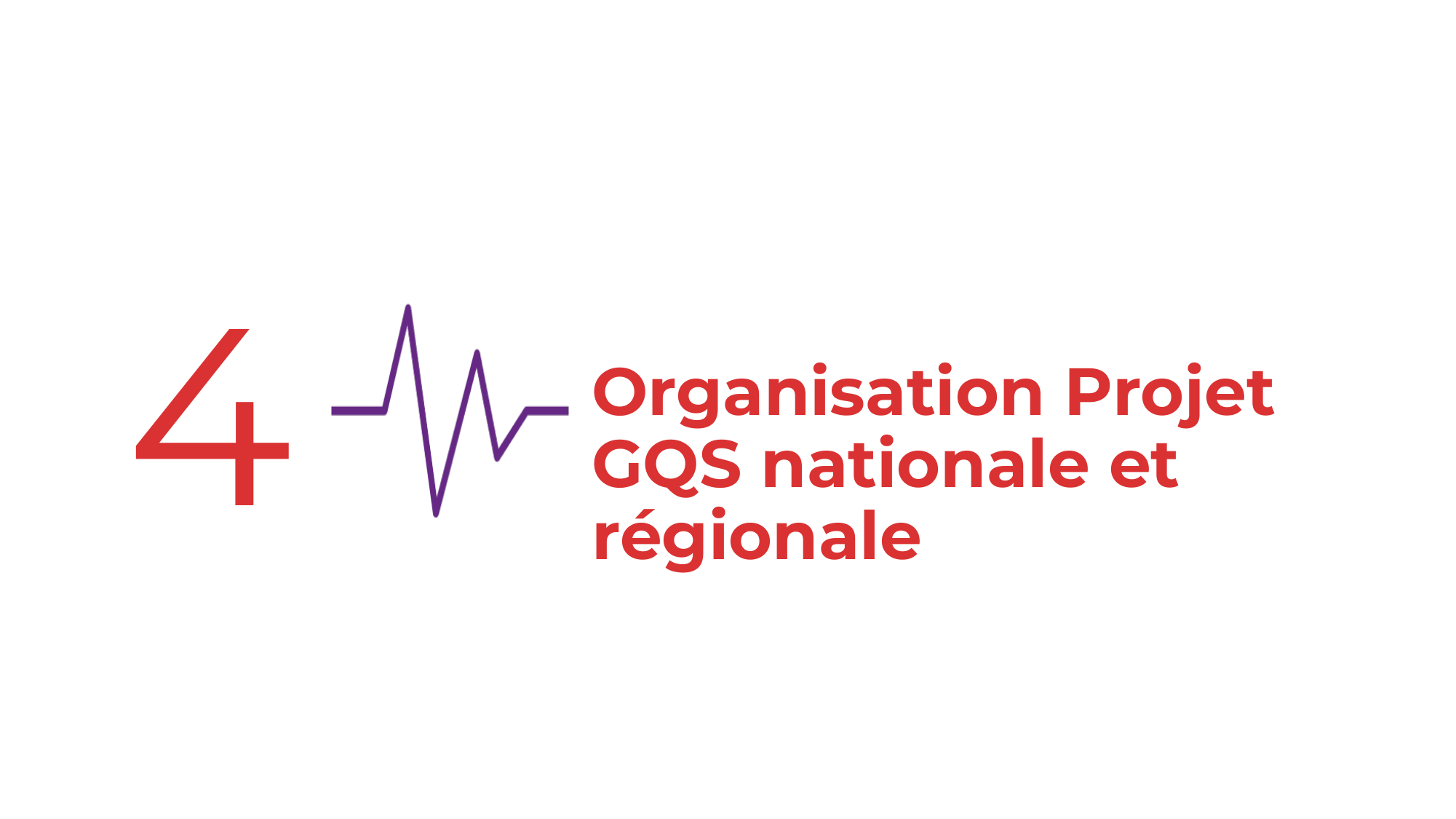

4
Organisation Projet GQS nationale et régionale